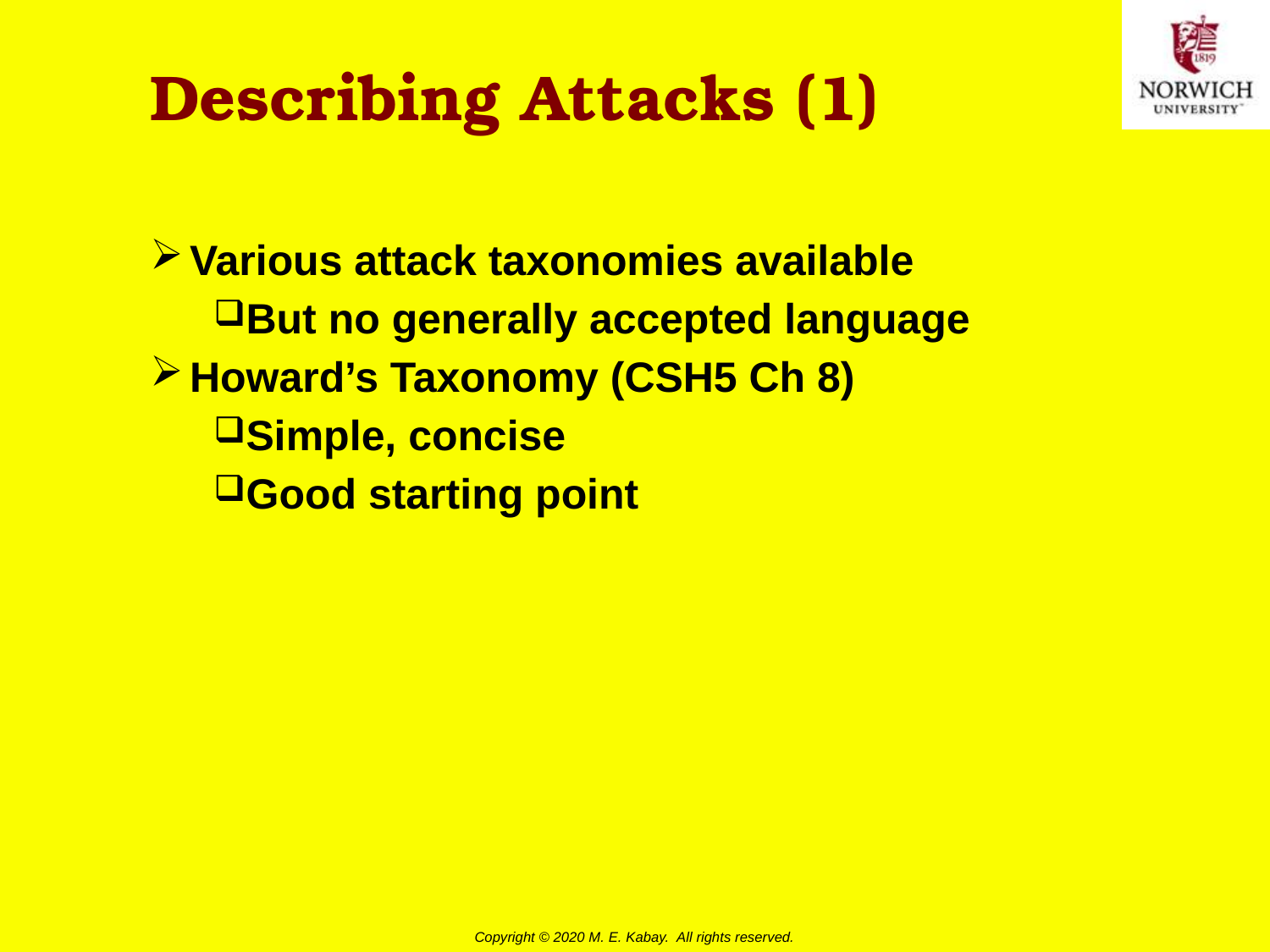

# Describing Attacks (1)
Various attack taxonomies available
But no generally accepted language
Howard’s Taxonomy (CSH5 Ch 8)
Simple, concise
Good starting point